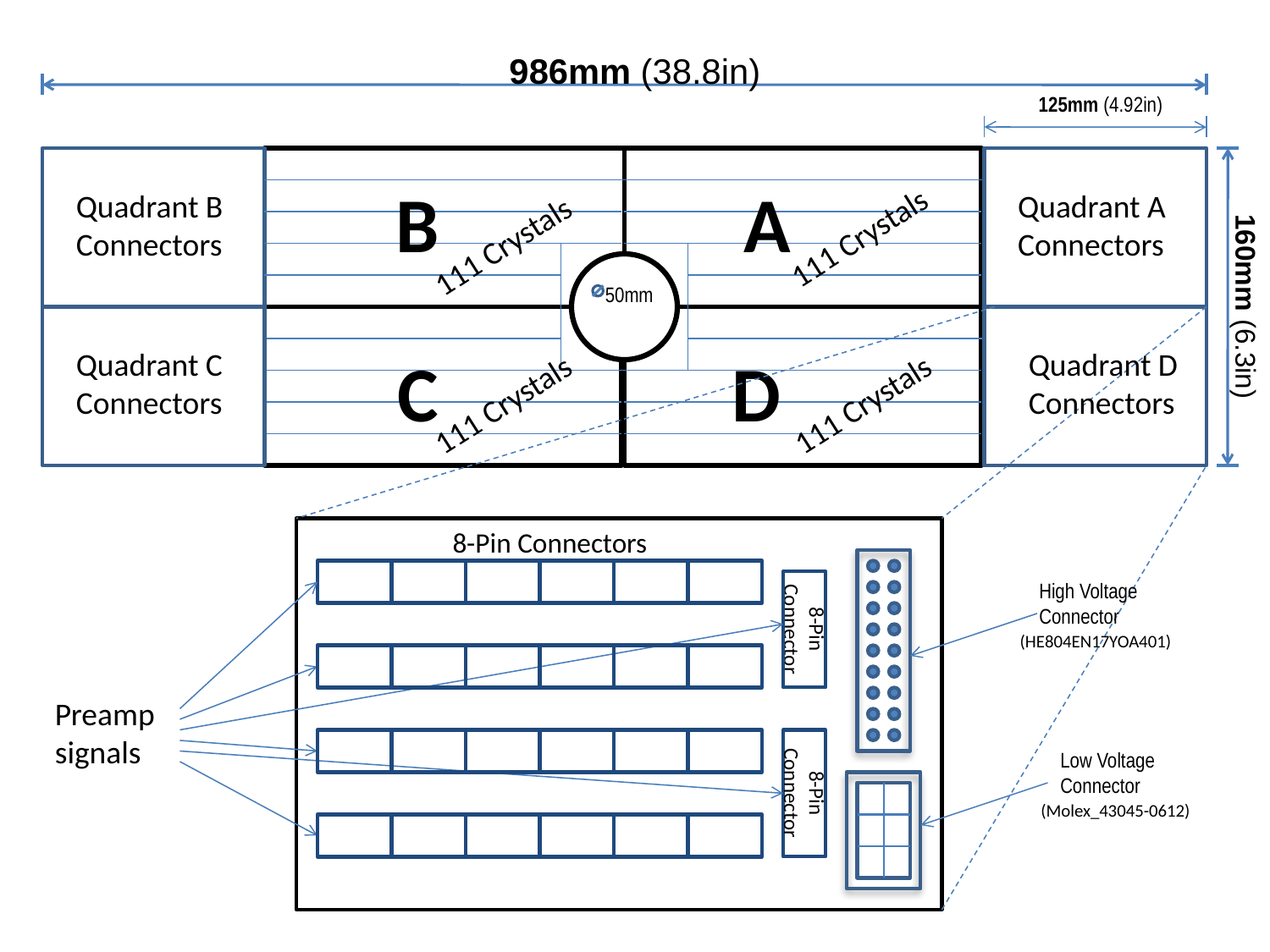

986mm (38.8in)
125mm (4.92in)

B
A
Quadrant B
Connectors
Quadrant A
Connectors
111 Crystals
111 Crystals

50mm
160mm (6.3in)

Quadrant C
Connectors
C
D
Quadrant D
Connectors
111 Crystals
111 Crystals

 8-Pin Connectors

High Voltage Connector

8-Pin Connector

(HE804EN17YOA401)

Preamp
signals

Low Voltage Connector
8-Pin Connector

(Molex_43045-0612)